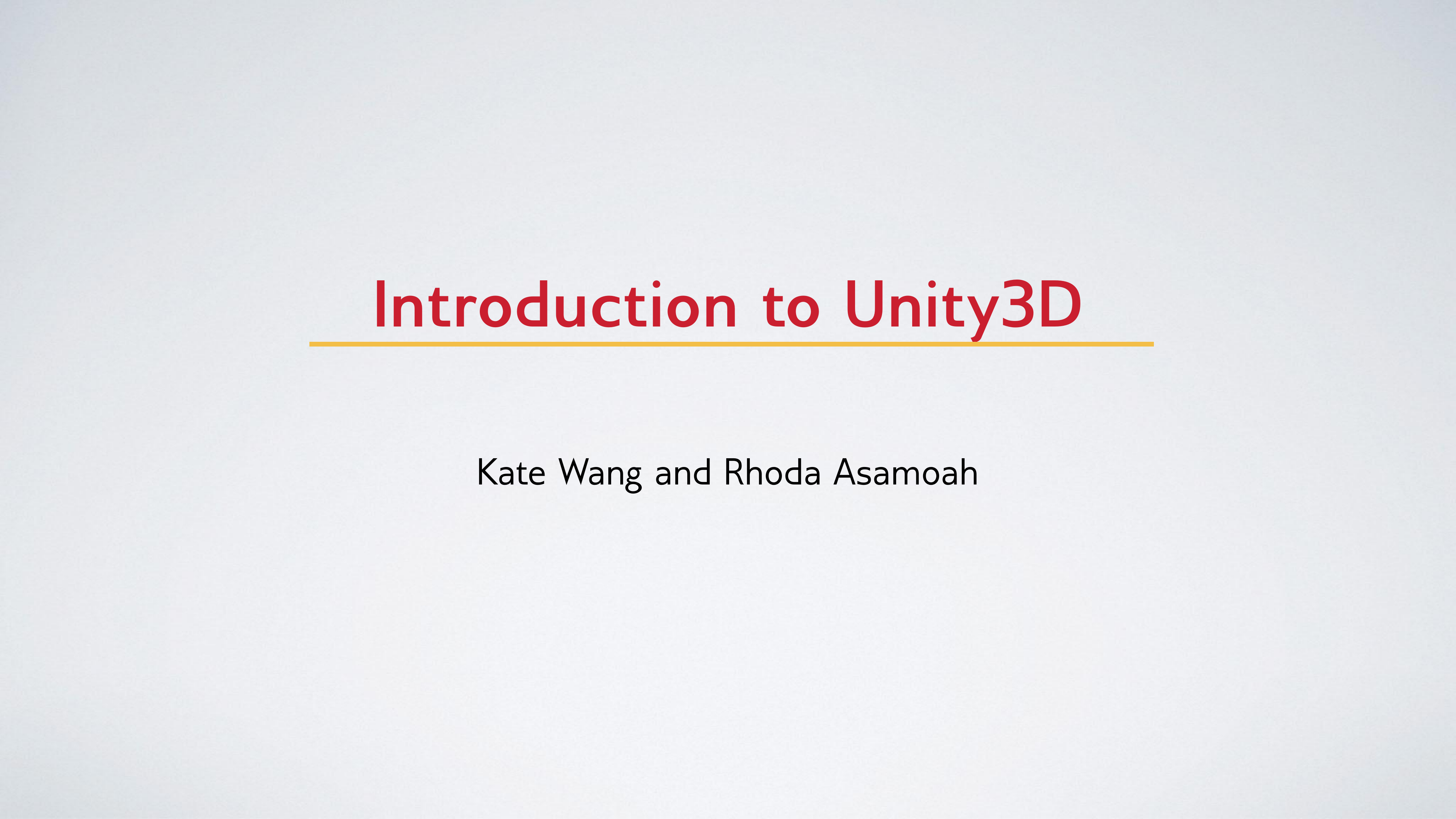

# Introduction to Unity3D
Kate Wang and Rhoda Asamoah